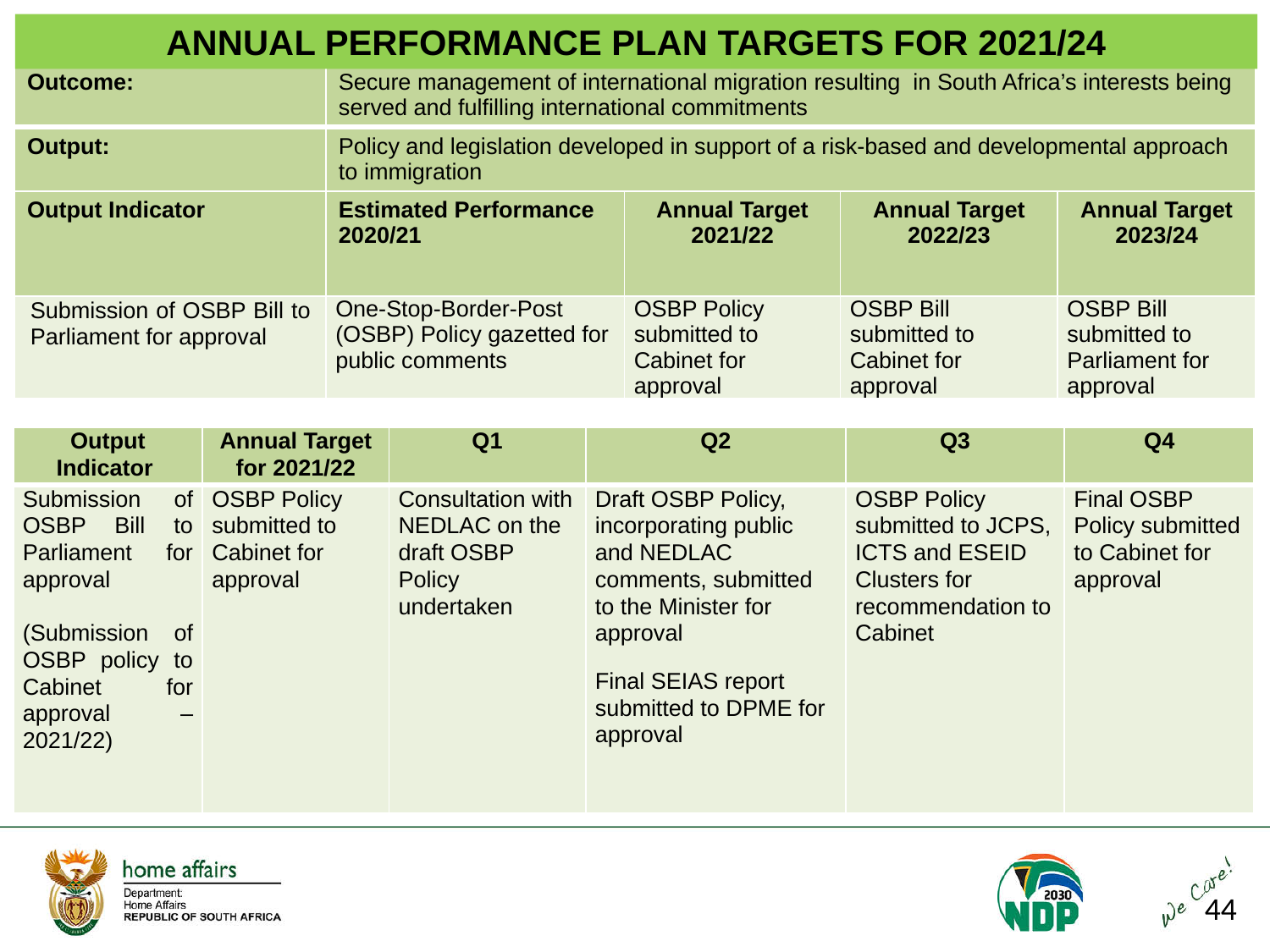

ANNUAL PERFORMANCE PLAN TARGETS FOR 2021/24
| Outcome: | Secure management of international migration resulting in South Africa’s interests being served and fulfilling international commitments |  |  |  |
| --- | --- | --- | --- | --- |
| Output: | Policy and legislation developed in support of a risk-based and developmental approach to immigration |  |  |  |
| Output Indicator | Estimated Performance 2020/21 | Annual Target 2021/22 | Annual Target 2022/23 | Annual Target 2023/24 |
| Submission of OSBP Bill to Parliament for approval | One-Stop-Border-Post (OSBP) Policy gazetted for public comments | OSBP Policy submitted to Cabinet for approval | OSBP Bill submitted to Cabinet for approval | OSBP Bill submitted to Parliament for approval |
| Output Indicator | Annual Target for 2021/22 | Q1 | Q2 | Q3 | Q4 |
| --- | --- | --- | --- | --- | --- |
| Submission of OSBP Bill to Parliament for approval (Submission of OSBP policy to Cabinet for approval – 2021/22) | OSBP Policy submitted to Cabinet for approval | Consultation with NEDLAC on the draft OSBP Policy undertaken | Draft OSBP Policy, incorporating public and NEDLAC comments, submitted to the Minister for approval Final SEIAS report submitted to DPME for approval | OSBP Policy submitted to JCPS, ICTS and ESEID Clusters for recommendation to Cabinet | Final OSBP Policy submitted to Cabinet for approval |
44